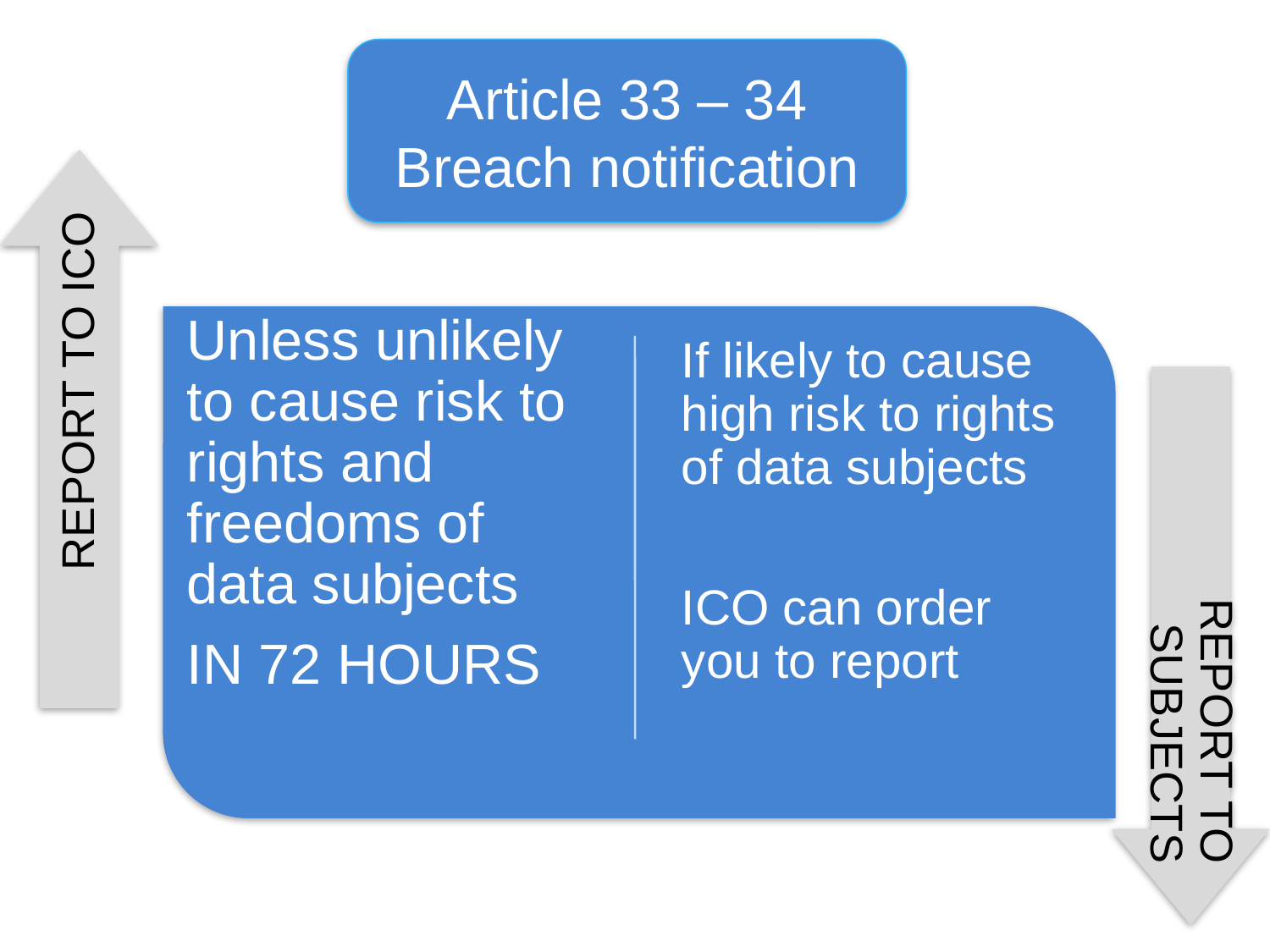

Article 33 – 34
Breach notification
Unless unlikely to cause risk to rights and freedoms of data subjects
IN 72 HOURS

If likely to cause high risk to rights of data subjects

ICO can order you to report
REPORT TO ICO
REPORT TO SUBJECTS